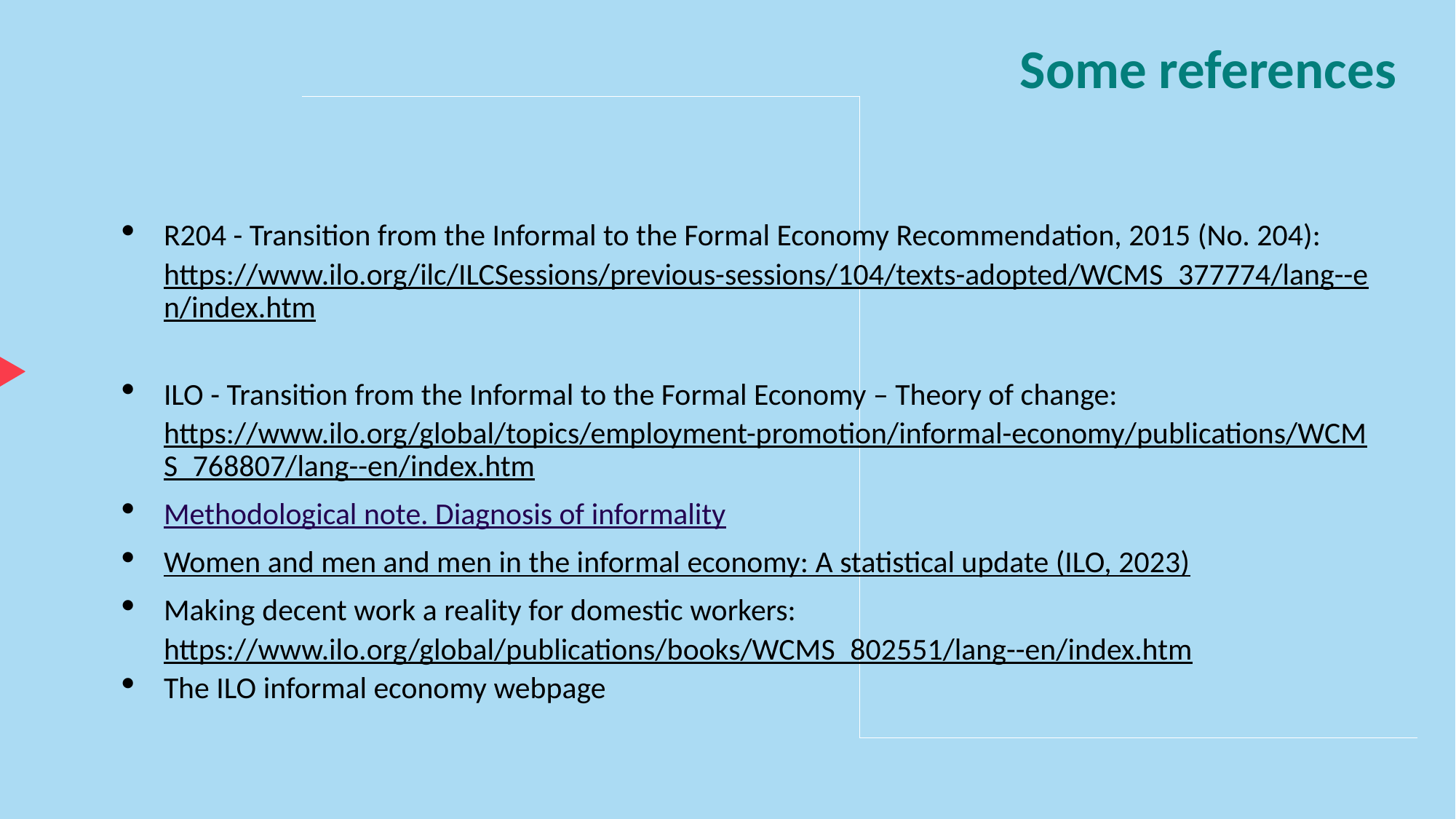

Some references
R204 - Transition from the Informal to the Formal Economy Recommendation, 2015 (No. 204):
https://www.ilo.org/ilc/ILCSessions/previous-sessions/104/texts-adopted/WCMS_377774/lang--en/index.htm
ILO - Transition from the Informal to the Formal Economy – Theory of change:  https://www.ilo.org/global/topics/employment-promotion/informal-economy/publications/WCMS_768807/lang--en/index.htm
Methodological note. Diagnosis of informality
Women and men and men in the informal economy: A statistical update (ILO, 2023)
Making decent work a reality for domestic workers: https://www.ilo.org/global/publications/books/WCMS_802551/lang--en/index.htm
The ILO informal economy webpage
Advancing social justice, promoting decent work
Date: Monday / 01 / October / 2019
42